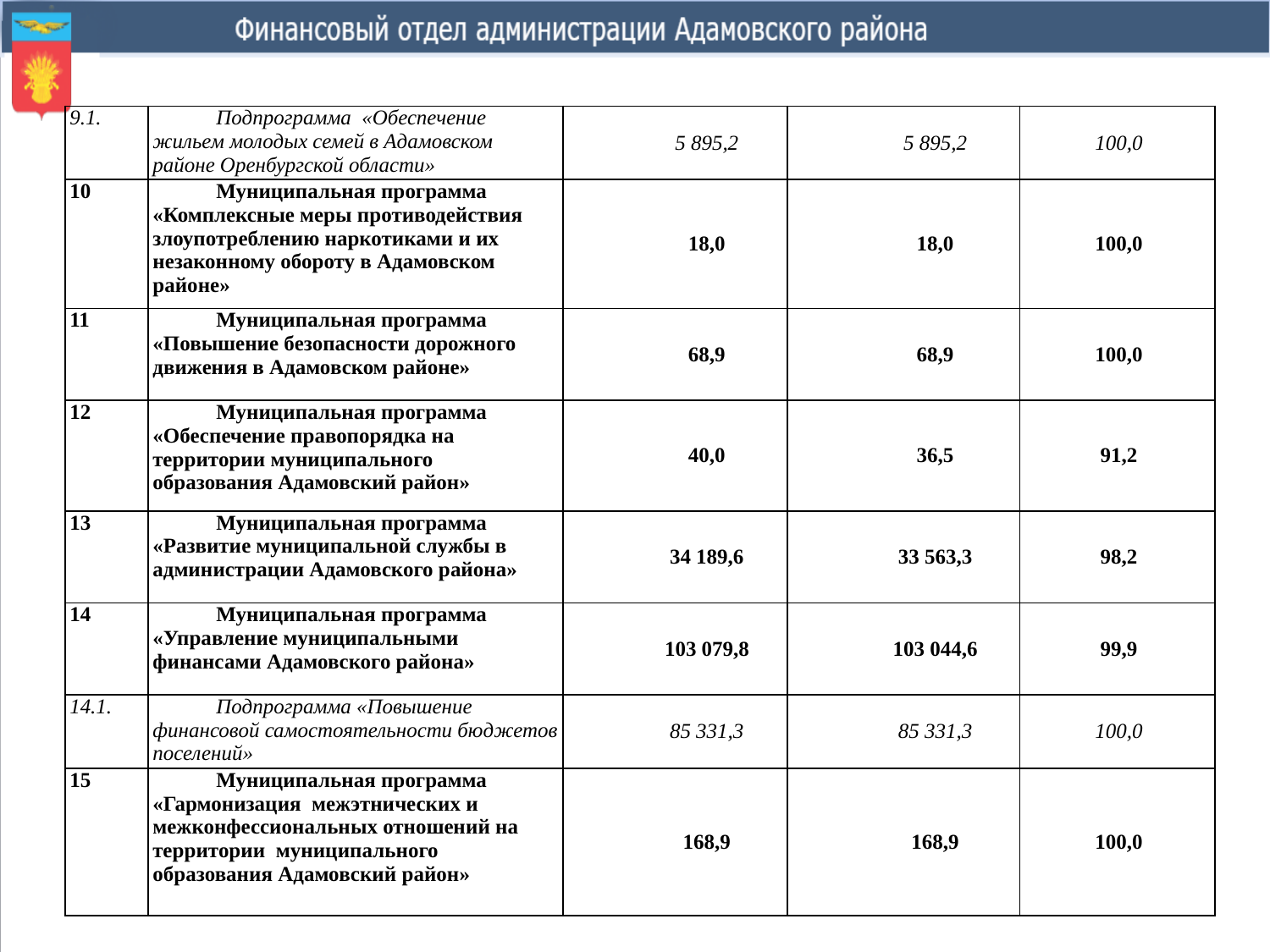

| 9.1. | Подпрограмма «Обеспечение жильем молодых семей в Адамовском районе Оренбургской области» | 5 895,2 | 5 895,2 | 100,0 |
| --- | --- | --- | --- | --- |
| 10 | Муниципальная программа «Комплексные меры противодействия злоупотреблению наркотиками и их незаконному обороту в Адамовском районе» | 18,0 | 18,0 | 100,0 |
| 11 | Муниципальная программа «Повышение безопасности дорожного движения в Адамовском районе» | 68,9 | 68,9 | 100,0 |
| 12 | Муниципальная программа «Обеспечение правопорядка на территории муниципального образования Адамовский район» | 40,0 | 36,5 | 91,2 |
| 13 | Муниципальная программа «Развитие муниципальной службы в администрации Адамовского района» | 34 189,6 | 33 563,3 | 98,2 |
| 14 | Муниципальная программа «Управление муниципальными финансами Адамовского района» | 103 079,8 | 103 044,6 | 99,9 |
| 14.1. | Подпрограмма «Повышение финансовой самостоятельности бюджетов поселений» | 85 331,3 | 85 331,3 | 100,0 |
| 15 | Муниципальная программа «Гармонизация межэтнических и межконфессиональных отношений на территории муниципального образования Адамовский район» | 168,9 | 168,9 | 100,0 |